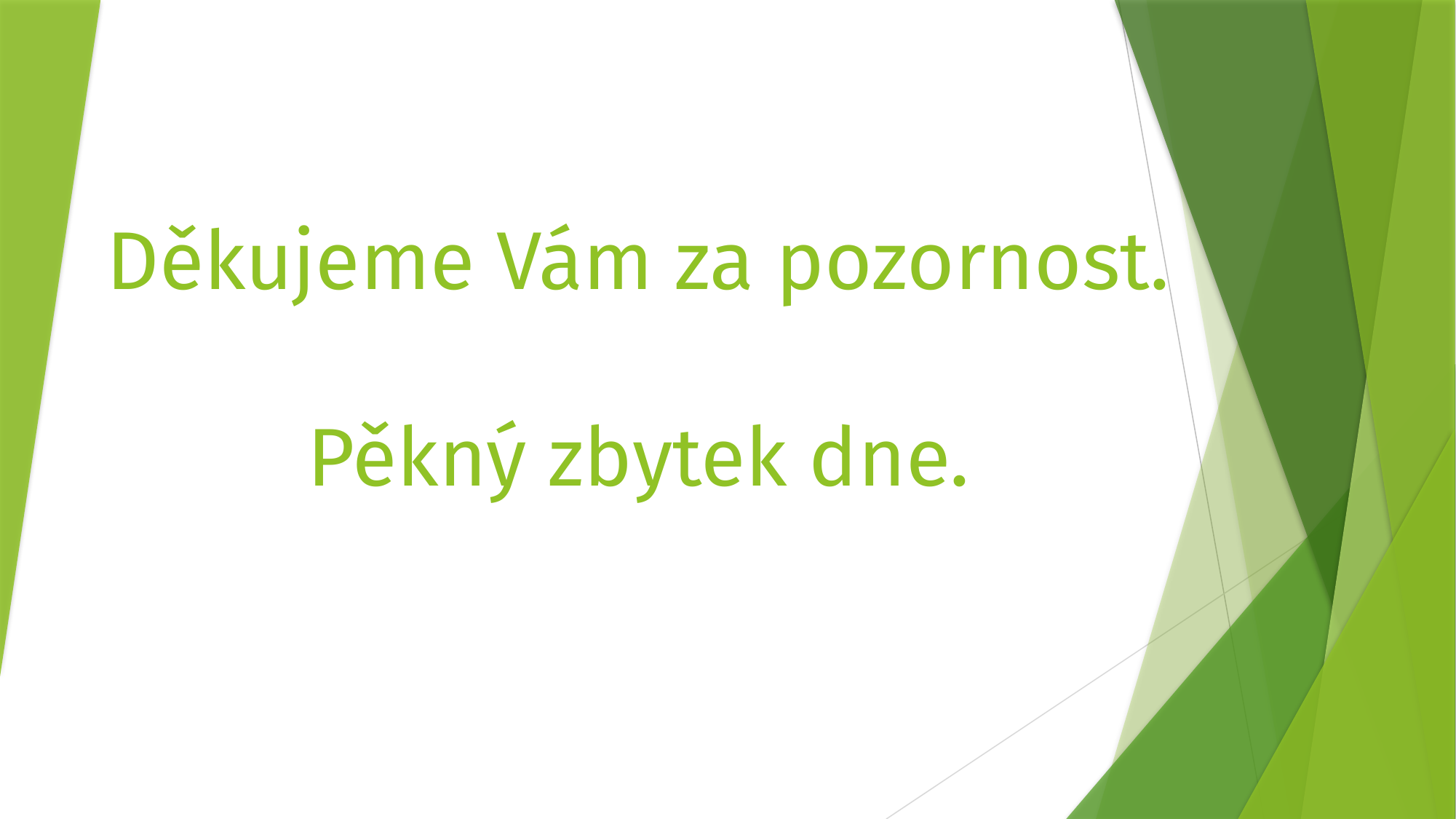

# Děkujeme Vám za pozornost. Pěkný zbytek dne.